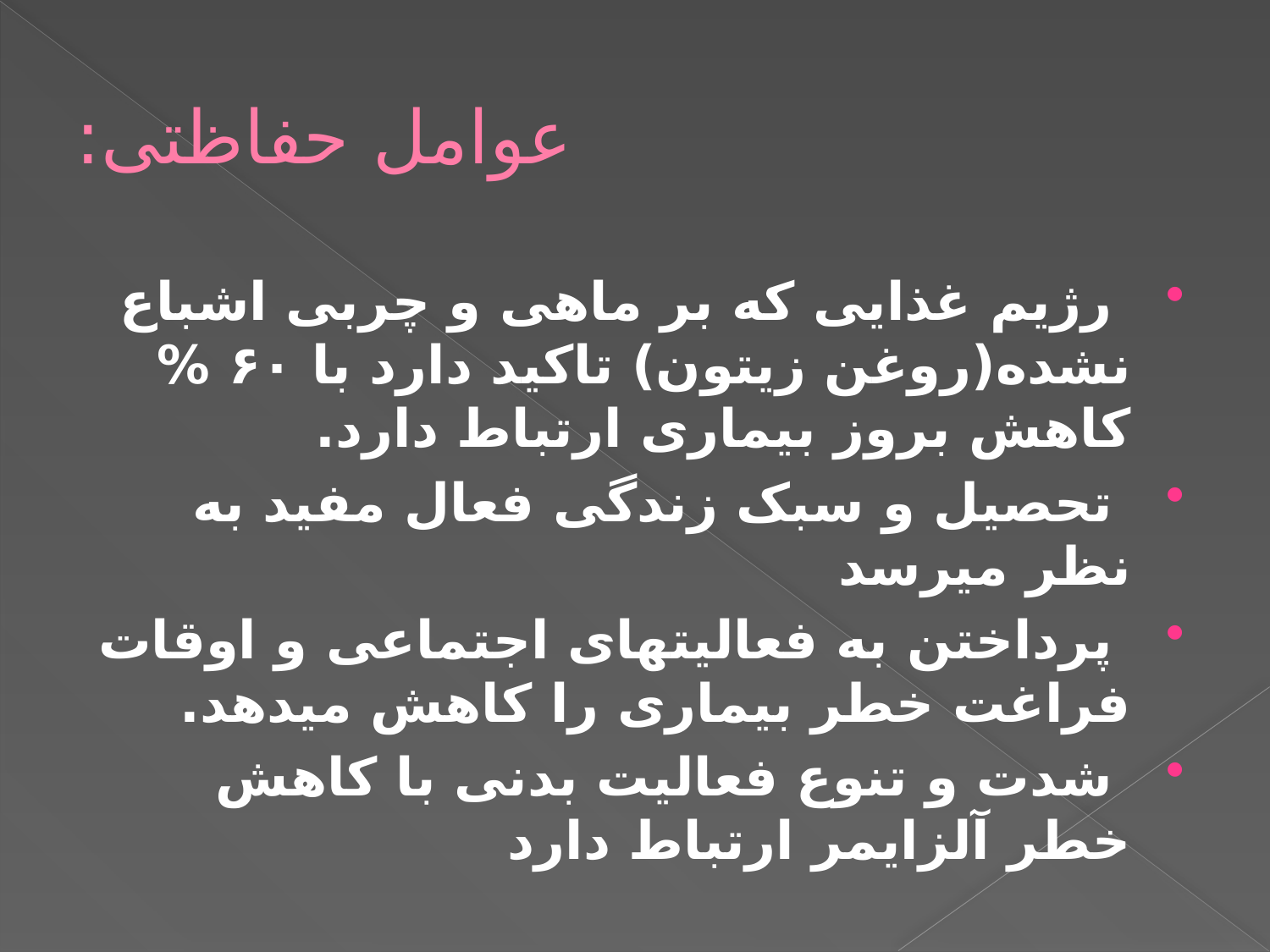

# عوامل حفاظتی:
 رژیم غذایی که بر ماهی و چربی اشباع نشده(روغن زیتون) تاکید دارد با ۶۰ % کاهش بروز بیماری ارتباط دارد.
 تحصیل و سبک زندگی فعال مفید به نظر میرسد
 پرداختن به فعالیتهای اجتماعی و اوقات فراغت خطر بیماری را کاهش میدهد.
 شدت و تنوع فعالیت بدنی با کاهش خطر آلزایمر ارتباط دارد